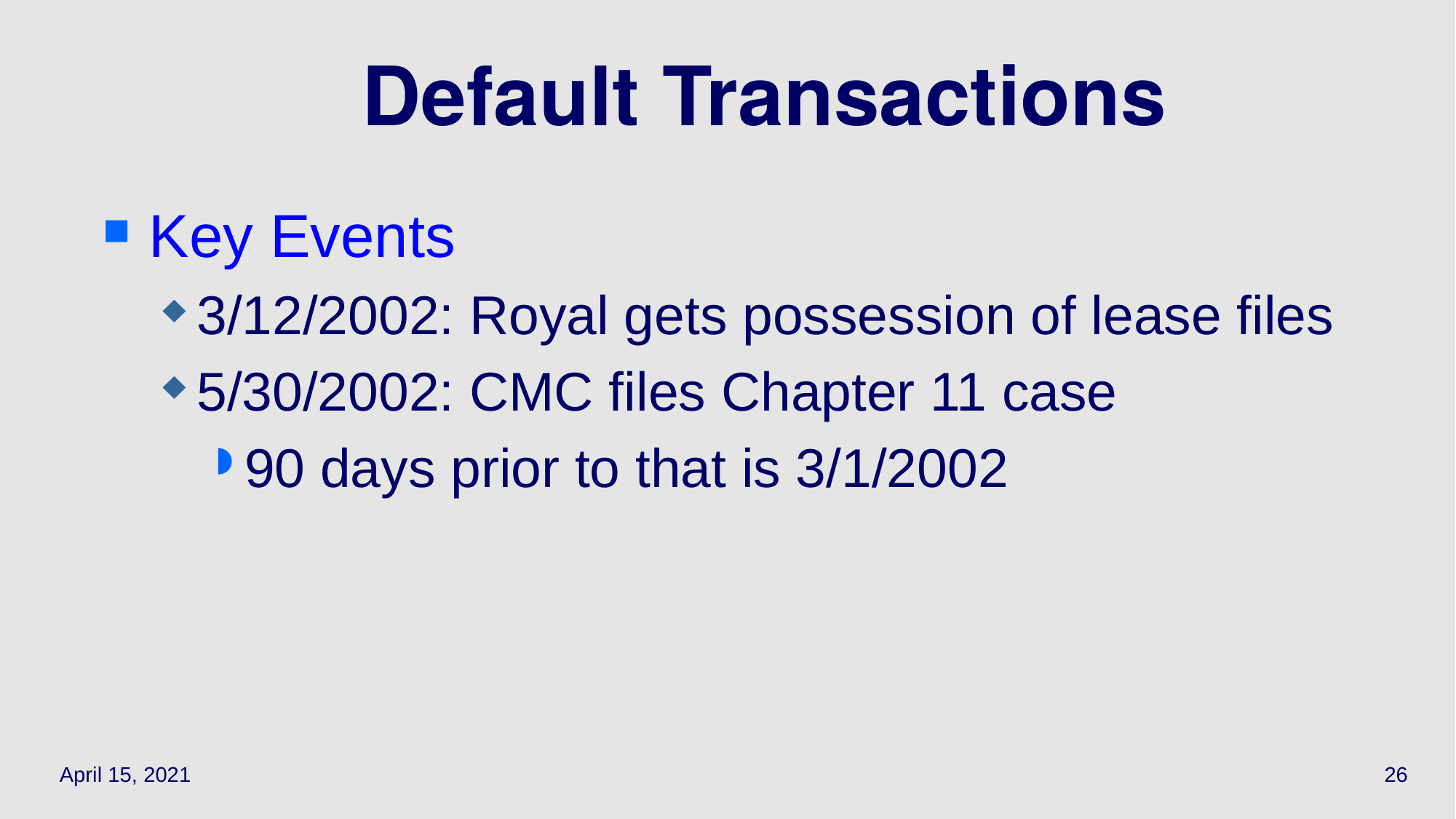

# Default Transactions
Key Events
3/12/2002: Royal gets possession of lease files
5/30/2002: CMC files Chapter 11 case
90 days prior to that is 3/1/2002
April 15, 2021
26